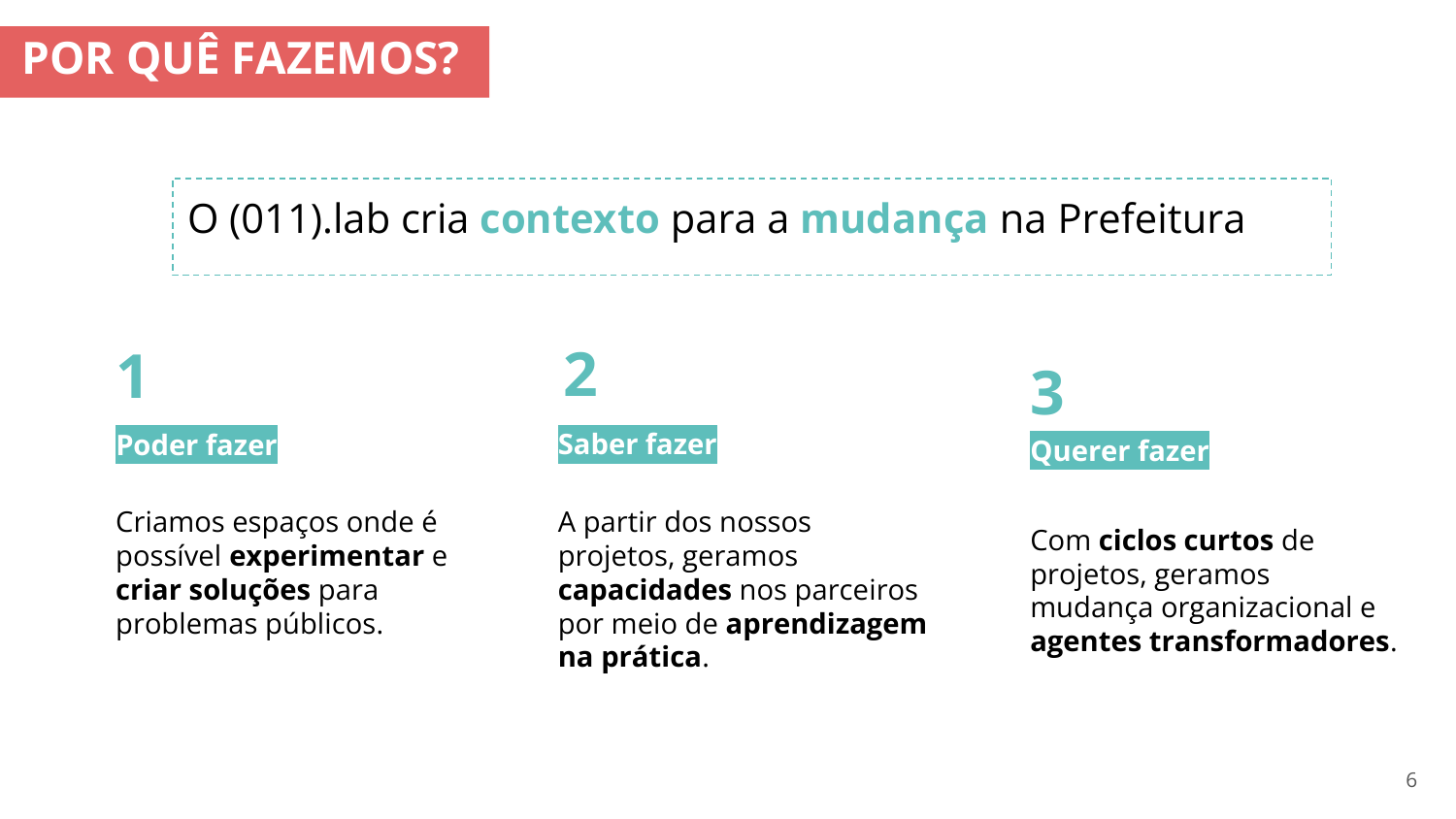

POR QUÊ FAZEMOS?

O (011).lab cria contexto para a mudança na Prefeitura
2
1
3
Poder fazer
Saber fazer
Querer fazer
Criamos espaços onde é possível experimentar e criar soluções para problemas públicos.
A partir dos nossos projetos, geramos capacidades nos parceiros por meio de aprendizagem na prática.
Com ciclos curtos de projetos, geramos mudança organizacional e agentes transformadores.
6